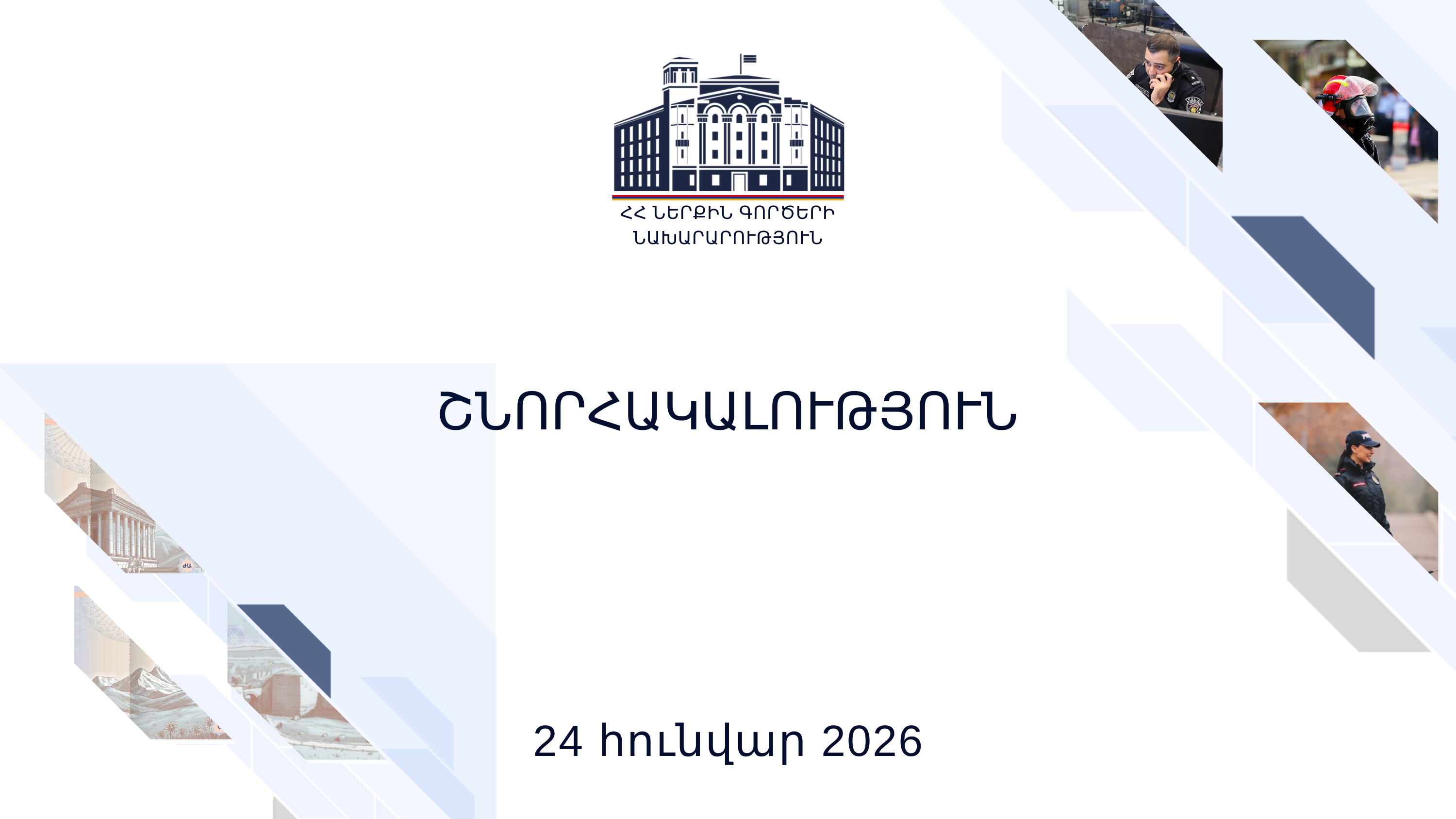

ՀՀ ՆԵՐՔԻՆ ԳՈՐԾԵՐԻ ՆԱԽԱՐԱՐՈՒԹՅՈՒՆ

ՇՆՈՐՀԱԿԱԼՈՒԹՅՈՒՆ

24 հունվար 2026